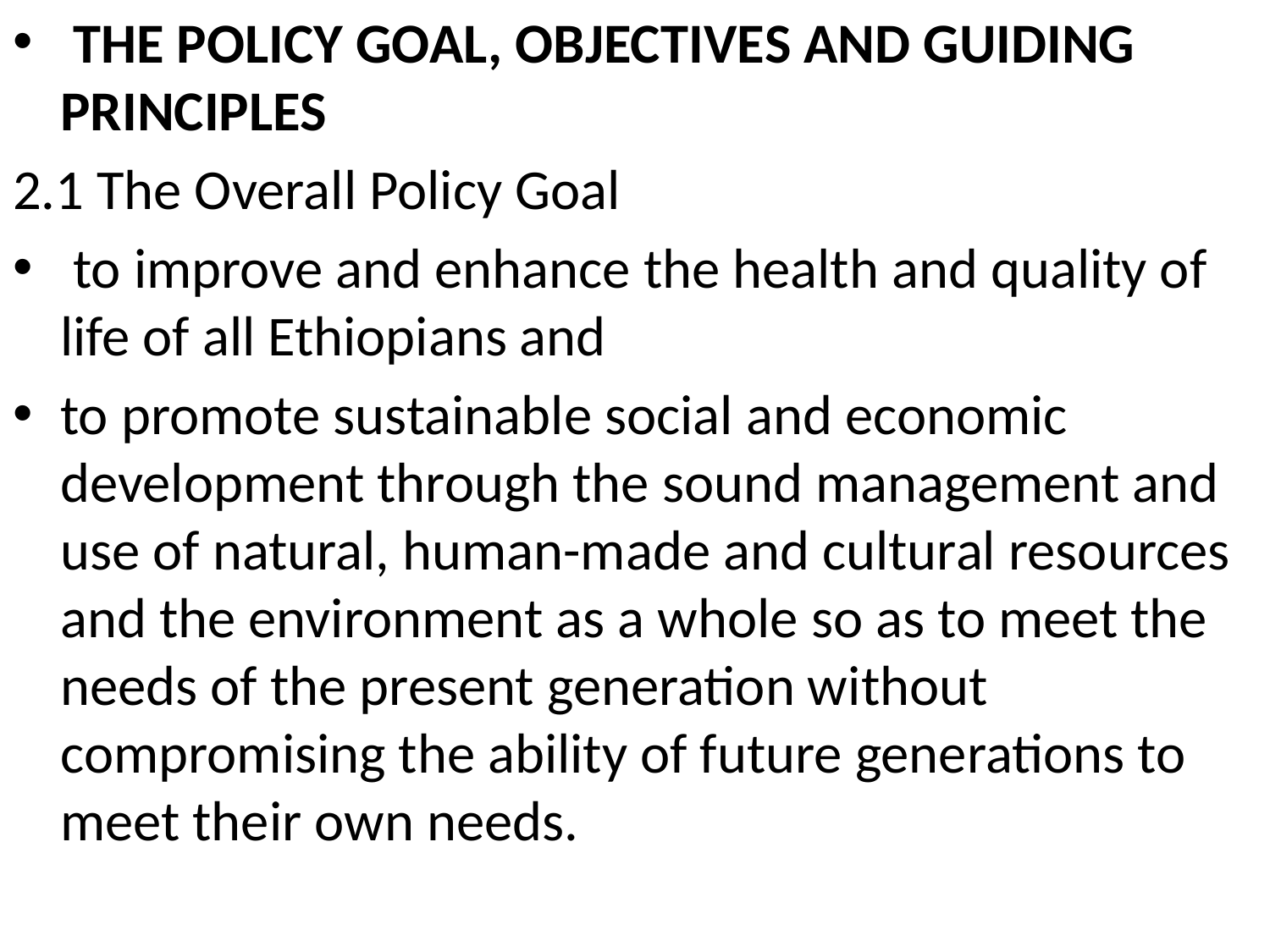

THE POLICY GOAL, OBJECTIVES AND GUIDING PRINCIPLES
2.1 The Overall Policy Goal
 to improve and enhance the health and quality of life of all Ethiopians and
to promote sustainable social and economic development through the sound management and use of natural, human-made and cultural resources and the environment as a whole so as to meet the needs of the present generation without compromising the ability of future generations to meet their own needs.

#